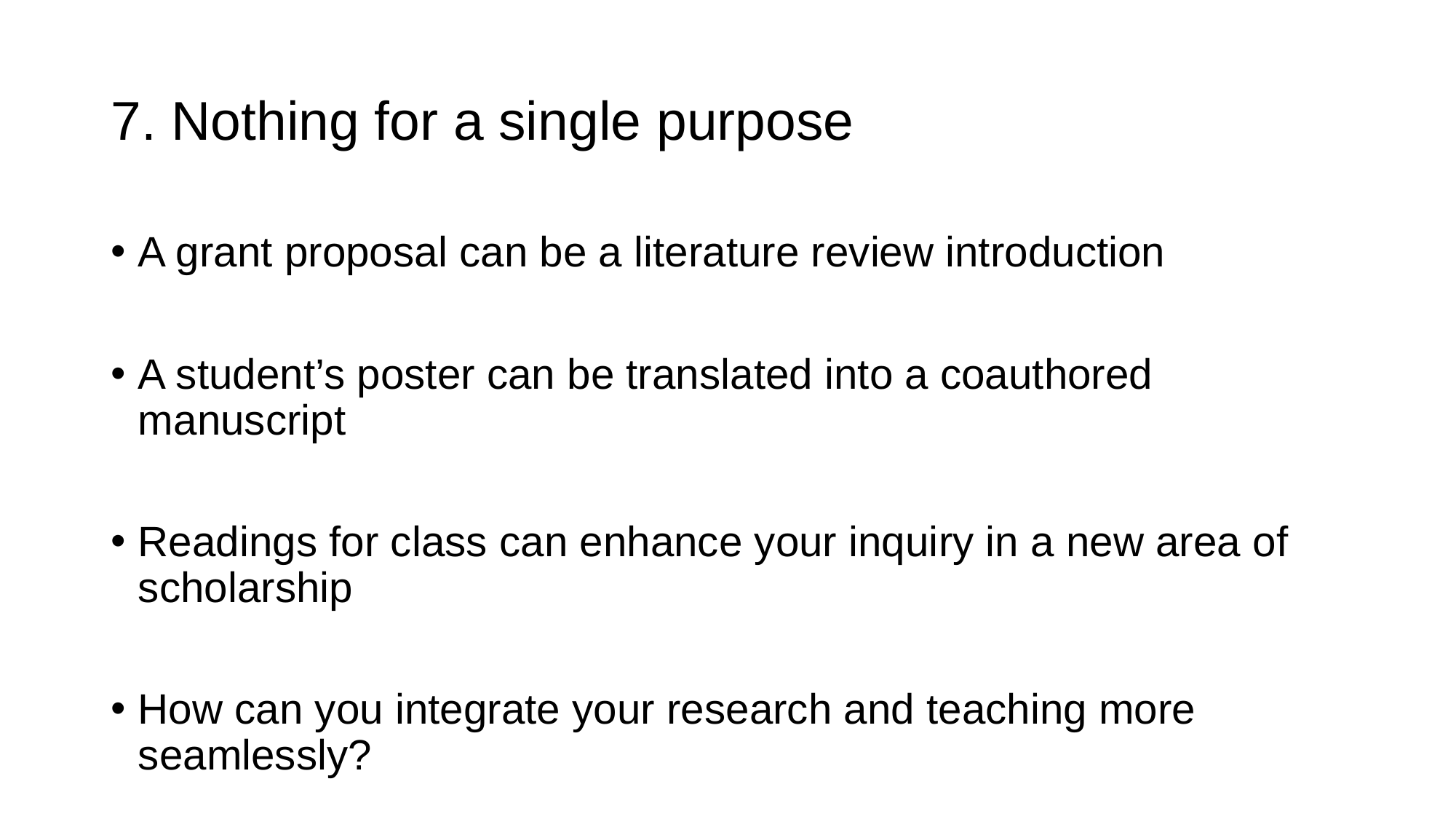

# 7. Nothing for a single purpose
A grant proposal can be a literature review introduction

A student’s poster can be translated into a coauthored manuscript

Readings for class can enhance your inquiry in a new area of scholarship

How can you integrate your research and teaching more seamlessly?